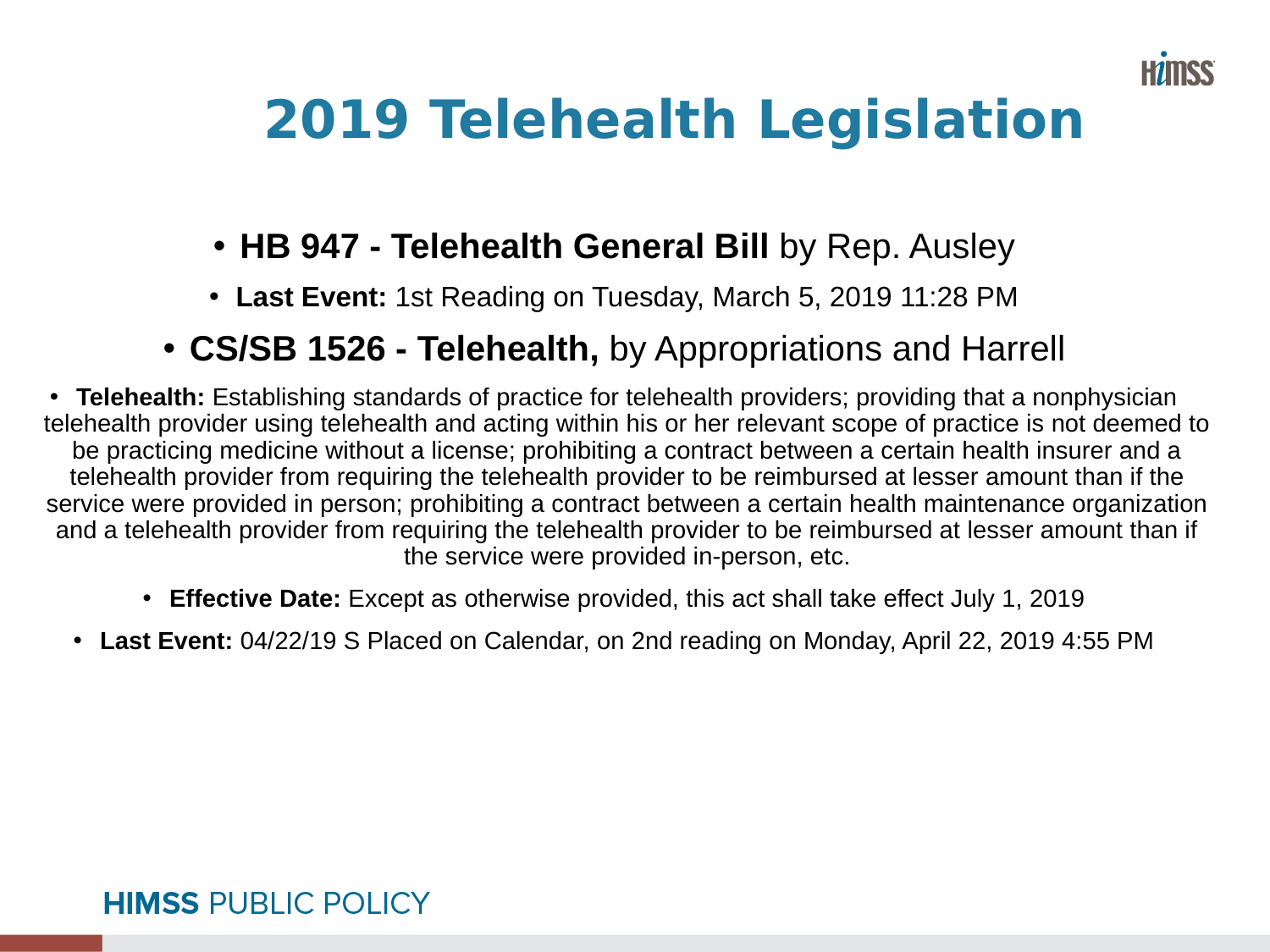

# 2019 Telehealth Legislation
HB 947 - Telehealth General Bill by Rep. Ausley
Last Event: 1st Reading on Tuesday, March 5, 2019 11:28 PM
CS/SB 1526 - Telehealth, by Appropriations and Harrell
Telehealth: Establishing standards of practice for telehealth providers; providing that a nonphysician telehealth provider using telehealth and acting within his or her relevant scope of practice is not deemed to be practicing medicine without a license; prohibiting a contract between a certain health insurer and a telehealth provider from requiring the telehealth provider to be reimbursed at lesser amount than if the service were provided in person; prohibiting a contract between a certain health maintenance organization and a telehealth provider from requiring the telehealth provider to be reimbursed at lesser amount than if the service were provided in-person, etc.
Effective Date: Except as otherwise provided, this act shall take effect July 1, 2019
Last Event: 04/22/19 S Placed on Calendar, on 2nd reading on Monday, April 22, 2019 4:55 PM